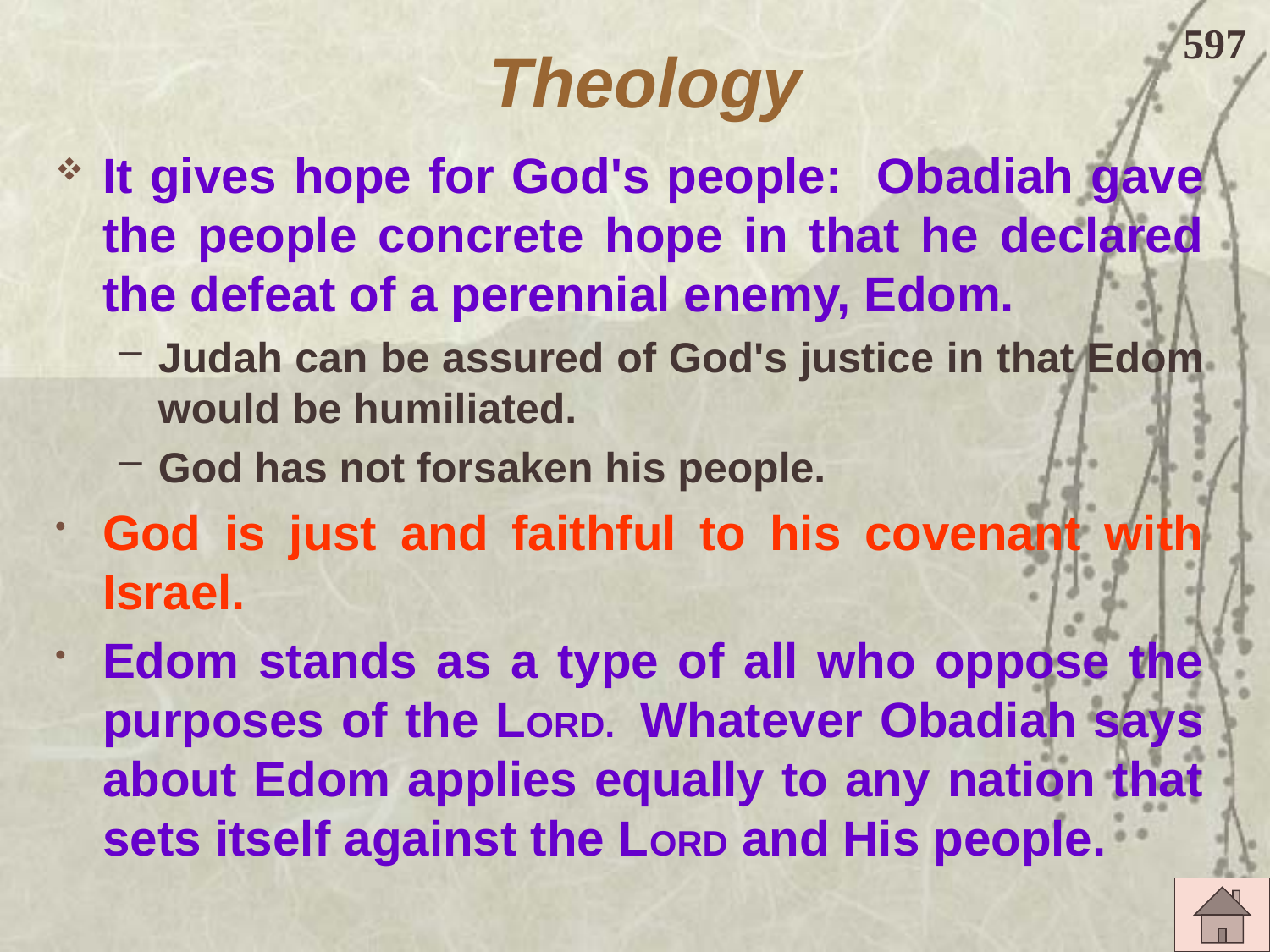

# Theology
597
It gives hope for God's people:  Obadiah gave the people concrete hope in that he declared the defeat of a perennial enemy, Edom.
Judah can be assured of God's justice in that Edom would be humiliated.
God has not forsaken his people.
God is just and faithful to his covenant with Israel.
Edom stands as a type of all who oppose the purposes of the LORD.  Whatever Obadiah says about Edom applies equally to any nation that sets itself against the LORD and His people.